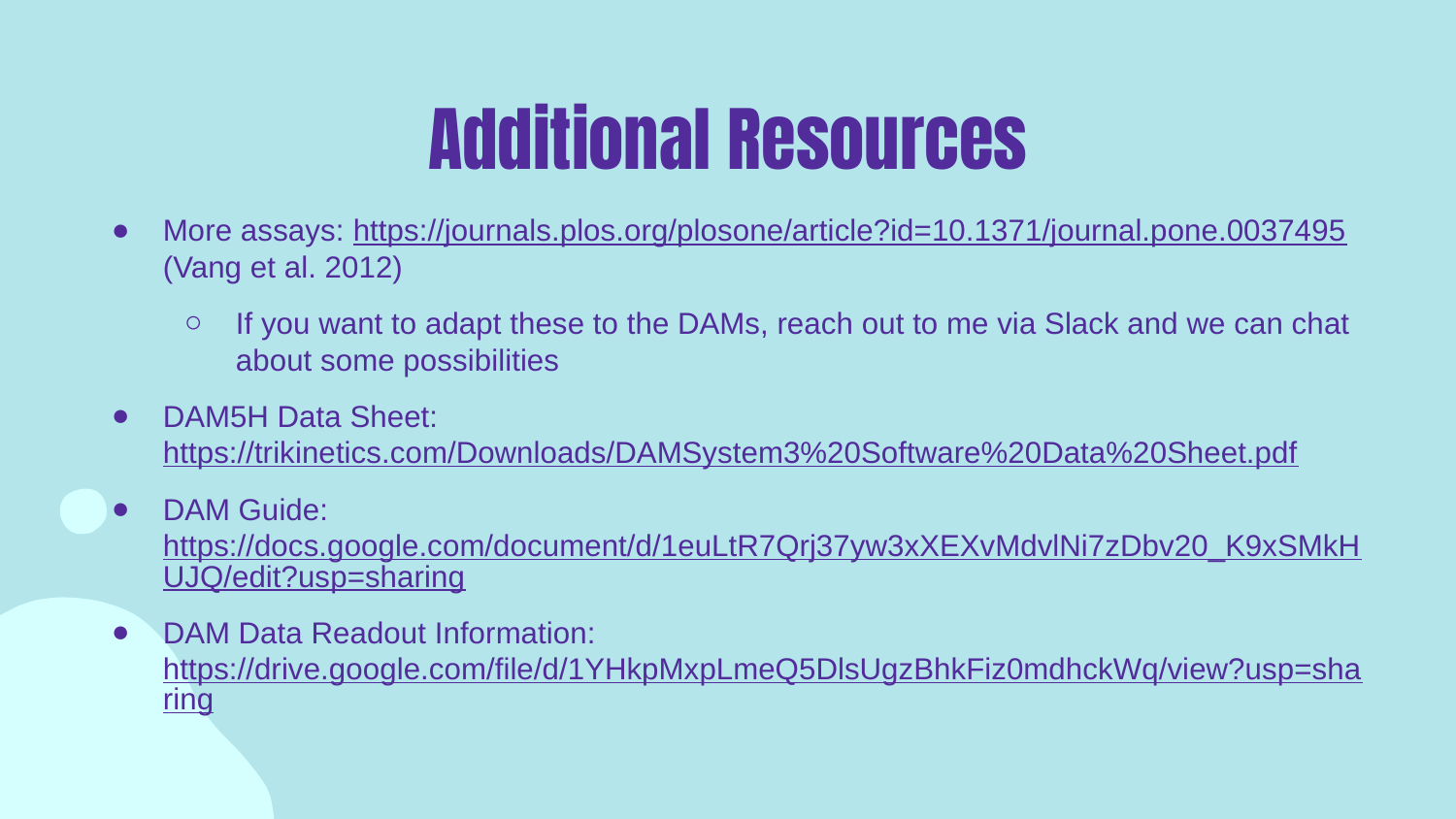

# Additional Resources
More assays: https://journals.plos.org/plosone/article?id=10.1371/journal.pone.0037495 (Vang et al. 2012)
If you want to adapt these to the DAMs, reach out to me via Slack and we can chat about some possibilities
DAM5H Data Sheet: https://trikinetics.com/Downloads/DAMSystem3%20Software%20Data%20Sheet.pdf
DAM Guide: https://docs.google.com/document/d/1euLtR7Qrj37yw3xXEXvMdvlNi7zDbv20_K9xSMkHUJQ/edit?usp=sharing
DAM Data Readout Information: https://drive.google.com/file/d/1YHkpMxpLmeQ5DlsUgzBhkFiz0mdhckWq/view?usp=sharing